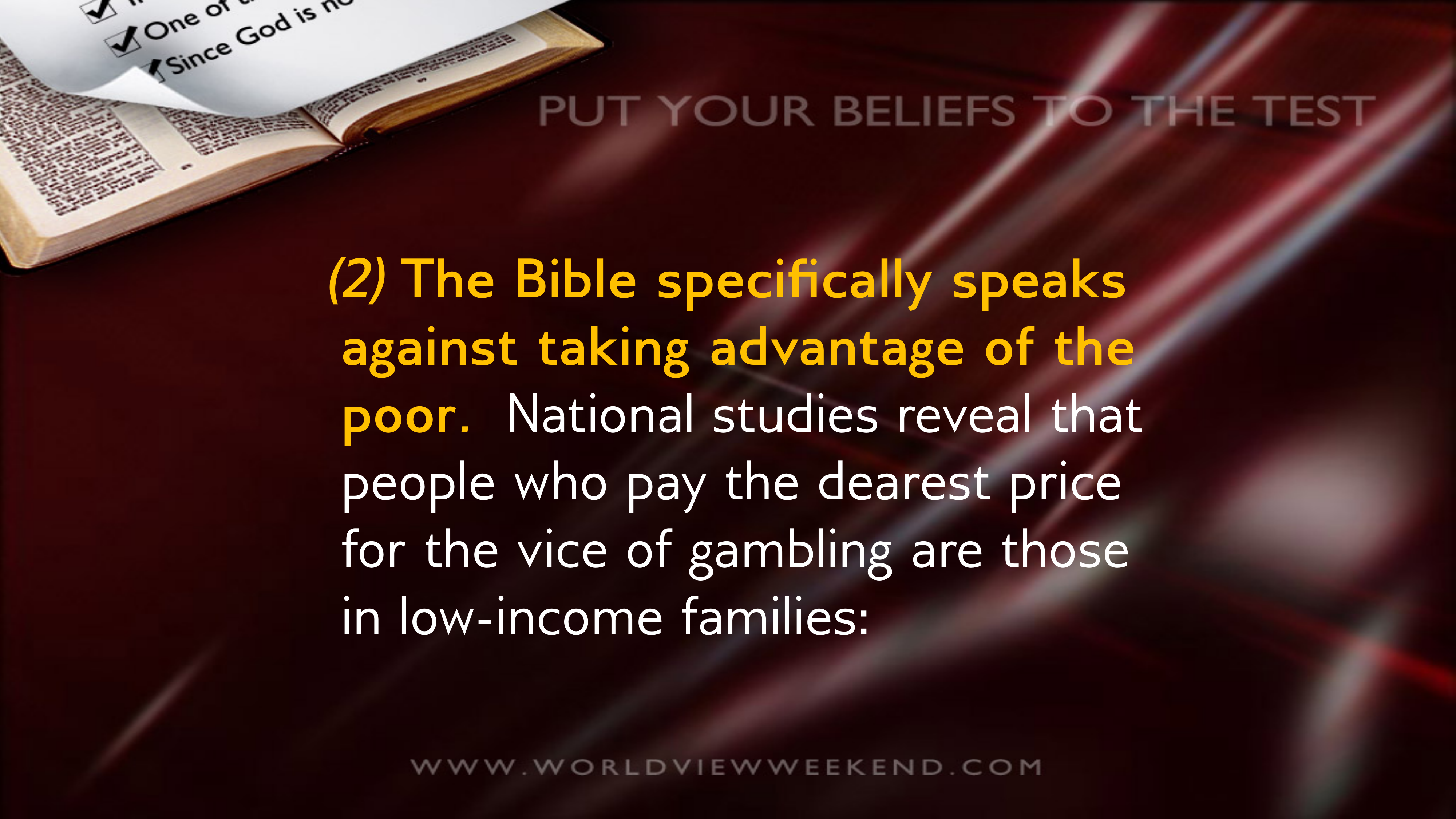

(2) The Bible specifically speaks against taking advantage of the poor.  National studies reveal that people who pay the dearest price for the vice of gambling are those in low-income families: